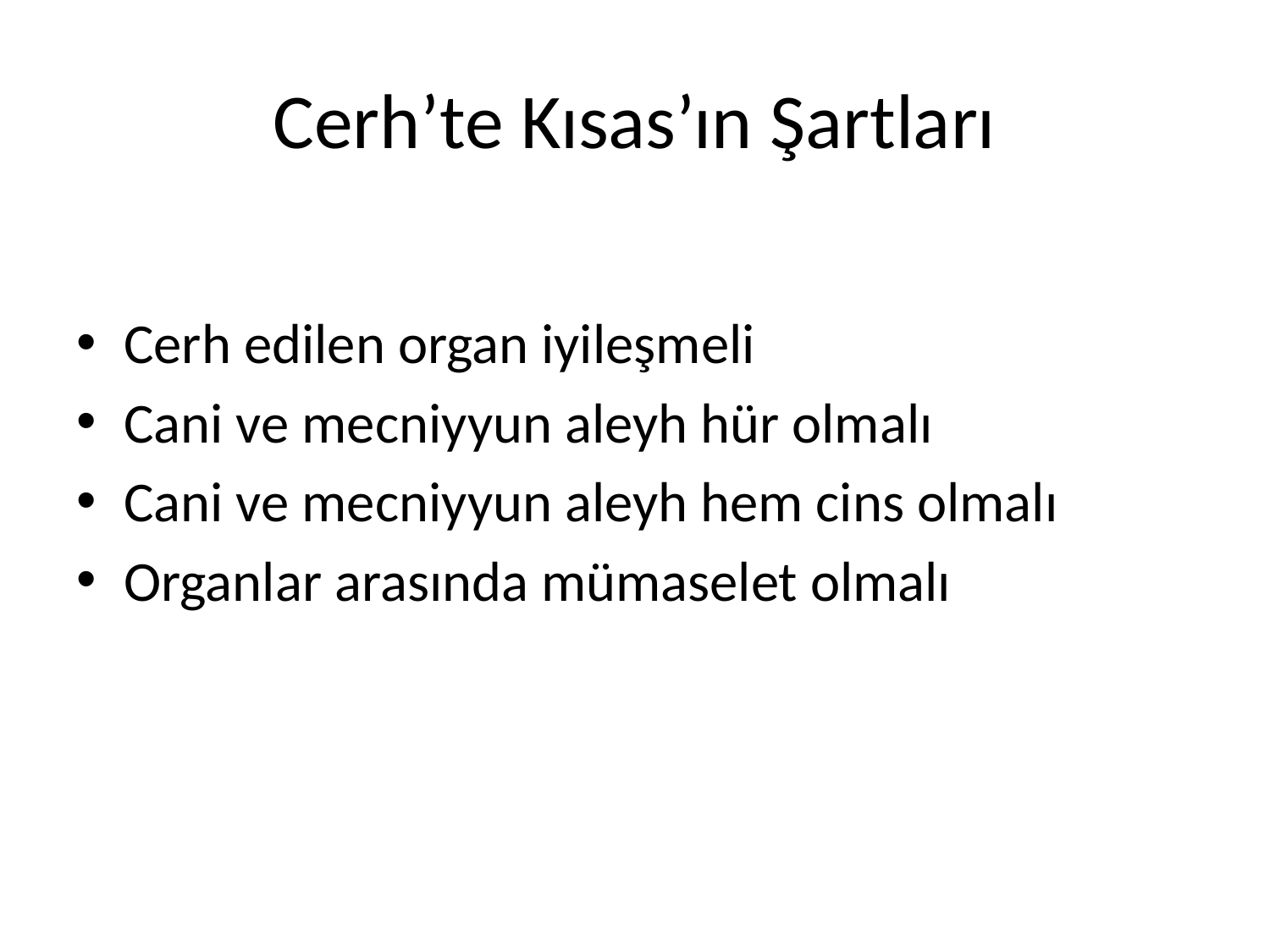

# Cerh’te Kısas’ın Şartları

Cerh edilen organ iyileşmeli
Cani ve mecniyyun aleyh hür olmalı
Cani ve mecniyyun aleyh hem cins olmalı
Organlar arasında mümaselet olmalı